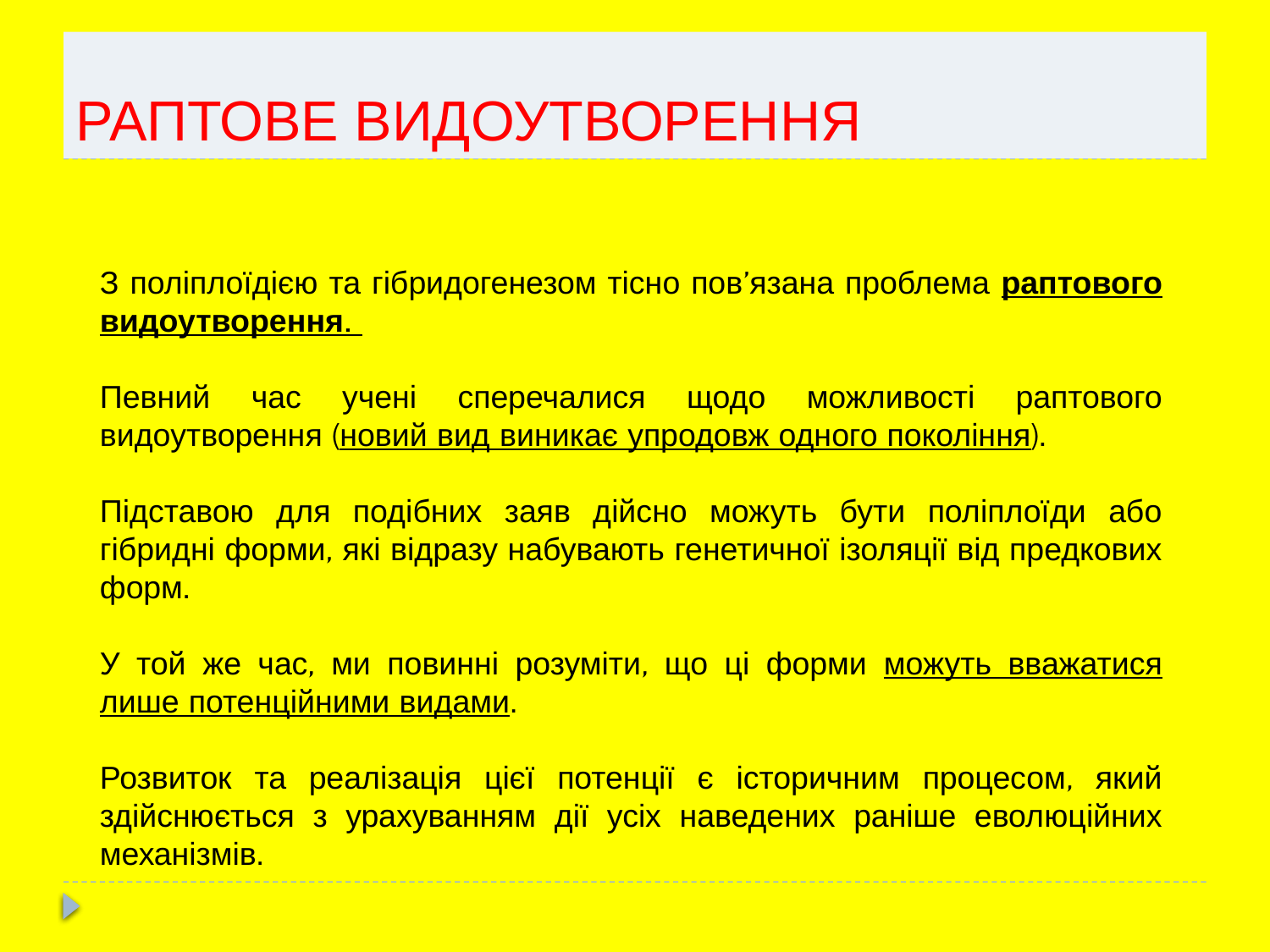

# РАПТОВЕ ВИДОУТВОРЕННЯ
З поліплоїдією та гібридогенезом тісно пов’язана проблема раптового видоутворення.

Певний час учені сперечалися щодо можливості раптового видоутворення (новий вид виникає упродовж одного покоління).

Підставою для подібних заяв дійсно можуть бути поліплоїди або гібридні форми, які відразу набувають генетичної ізоляції від предкових форм.

У той же час, ми повинні розуміти, що ці форми можуть вважатися лише потенційними видами.

Розвиток та реалізація цієї потенції є історичним процесом, який здійснюється з урахуванням дії усіх наведених раніше еволюційних механізмів.